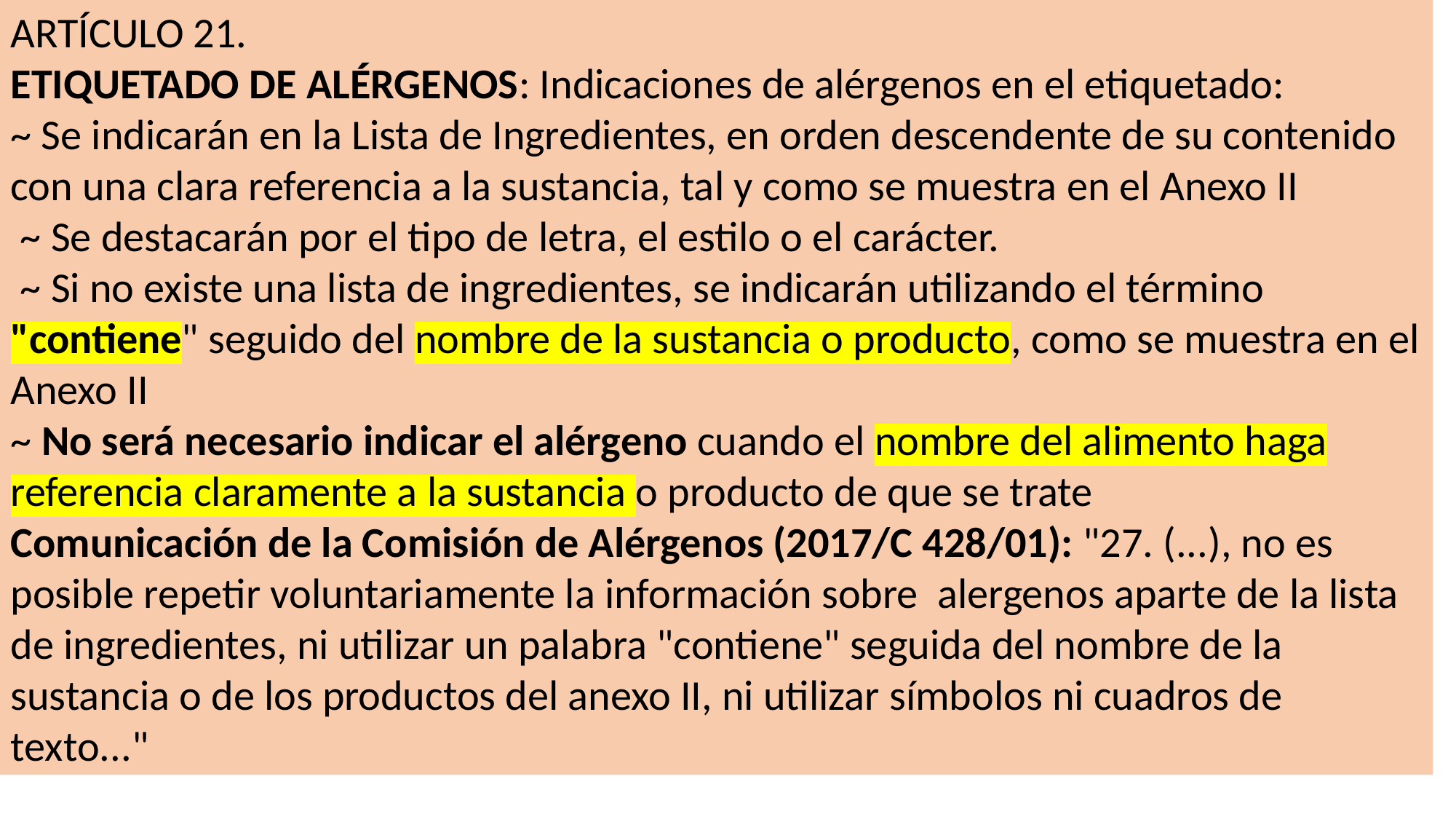

ARTÍCULO 21.
ETIQUETADO DE ALÉRGENOS: Indicaciones de alérgenos en el etiquetado:
~ Se indicarán en la Lista de Ingredientes, en orden descendente de su contenido con una clara referencia a la sustancia, tal y como se muestra en el Anexo II
 ~ Se destacarán por el tipo de letra, el estilo o el carácter.
 ~ Si no existe una lista de ingredientes, se indicarán utilizando el término "contiene" seguido del nombre de la sustancia o producto, como se muestra en el Anexo II
~ No será necesario indicar el alérgeno cuando el nombre del alimento haga referencia claramente a la sustancia o producto de que se trate
Comunicación de la Comisión de Alérgenos (2017/C 428/01): "27. (...), no es posible repetir voluntariamente la información sobre  alergenos aparte de la lista de ingredientes, ni utilizar un palabra "contiene" seguida del nombre de la sustancia o de los productos del anexo II, ni utilizar símbolos ni cuadros de texto..."